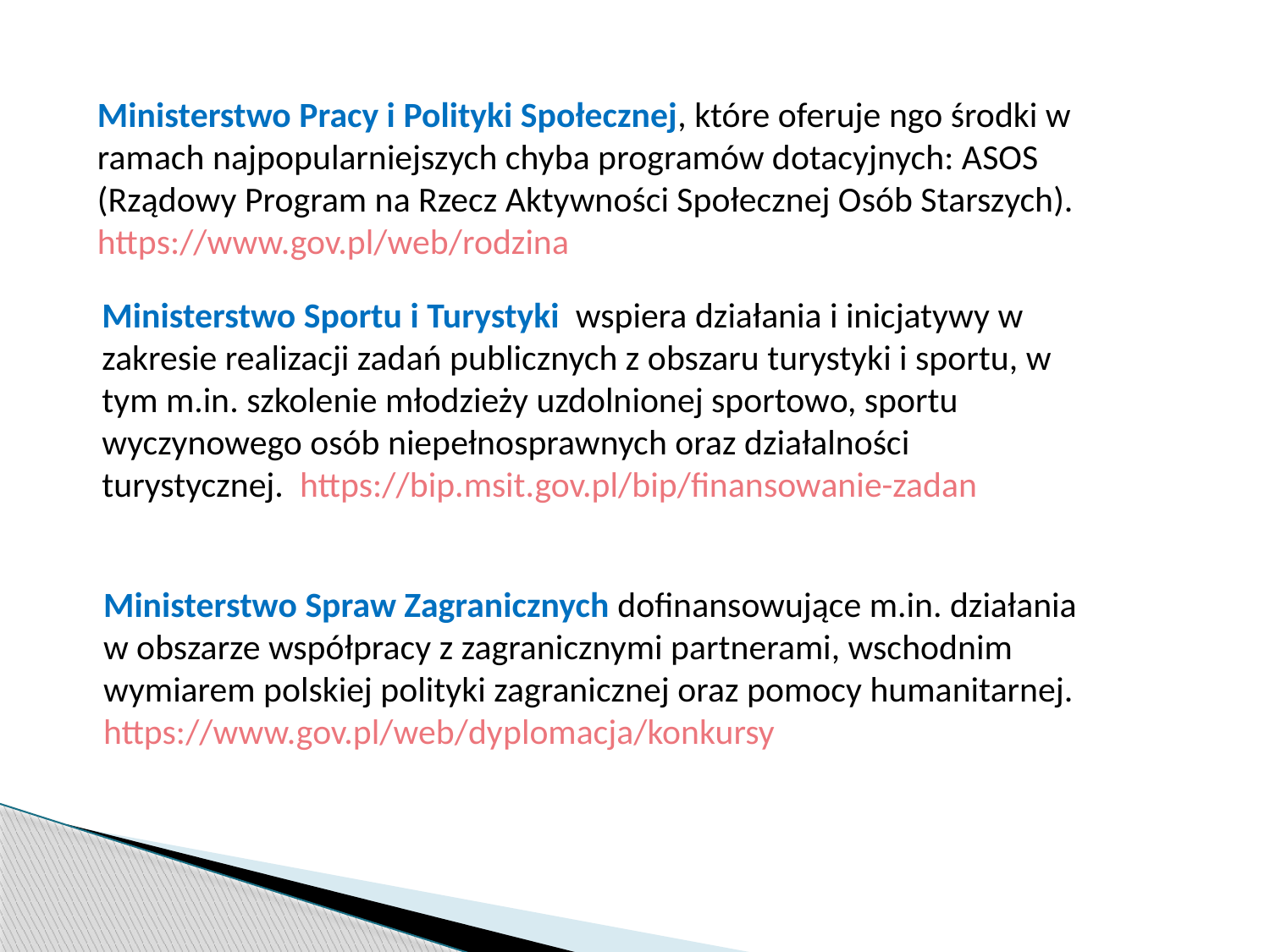

Ministerstwo Pracy i Polityki Społecznej, które oferuje ngo środki w ramach najpopularniejszych chyba programów dotacyjnych: ASOS (Rządowy Program na Rzecz Aktywności Społecznej Osób Starszych). https://www.gov.pl/web/rodzina
Ministerstwo Sportu i Turystyki  wspiera działania i inicjatywy w zakresie realizacji zadań publicznych z obszaru turystyki i sportu, w tym m.in. szkolenie młodzieży uzdolnionej sportowo, sportu wyczynowego osób niepełnosprawnych oraz działalności turystycznej.  https://bip.msit.gov.pl/bip/finansowanie-zadan
Ministerstwo Spraw Zagranicznych dofinansowujące m.in. działania w obszarze współpracy z zagranicznymi partnerami, wschodnim wymiarem polskiej polityki zagranicznej oraz pomocy humanitarnej. https://www.gov.pl/web/dyplomacja/konkursy